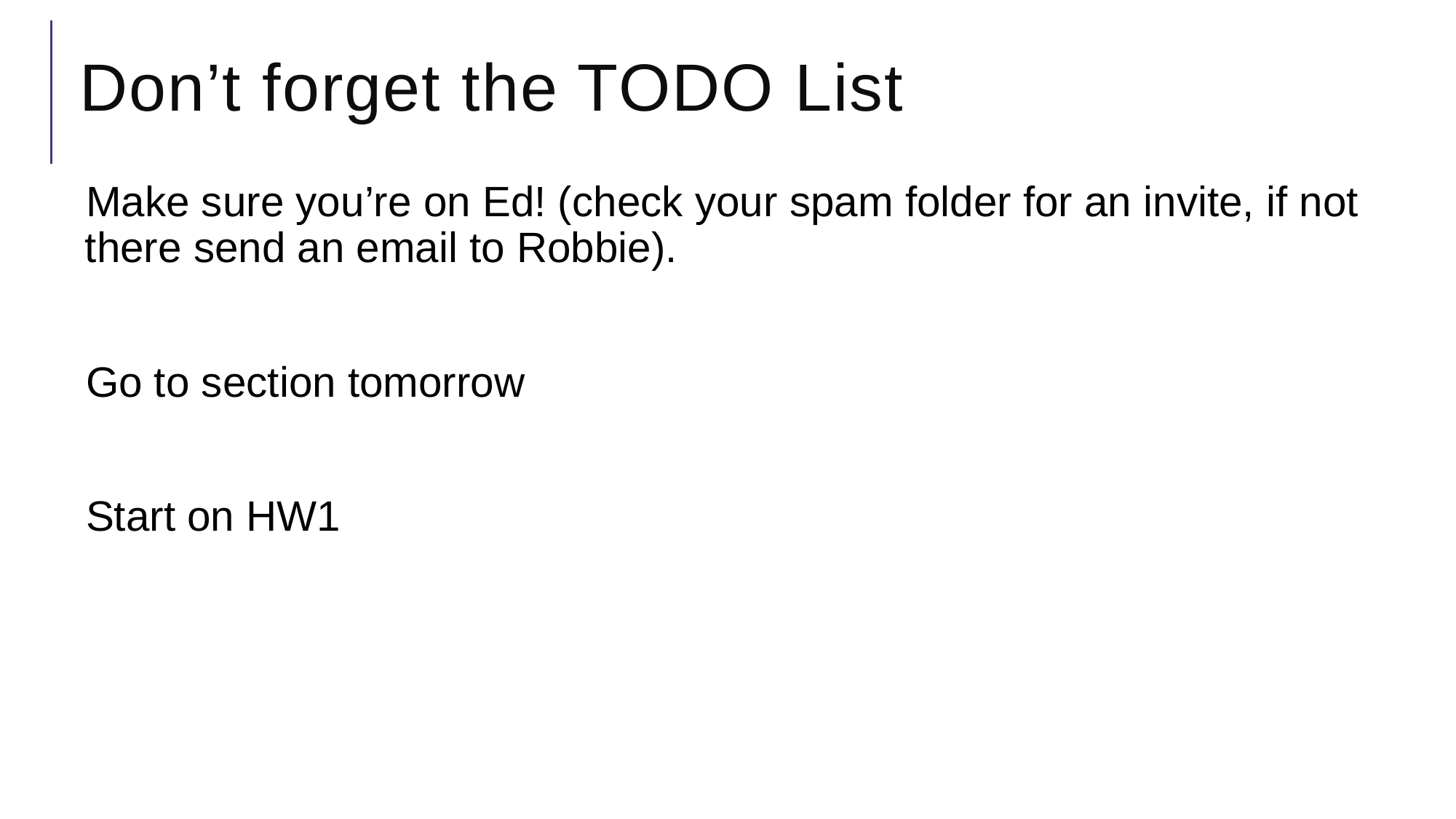

# Don’t forget the TODO List
Make sure you’re on Ed! (check your spam folder for an invite, if not there send an email to Robbie).

Go to section tomorrow

Start on HW1